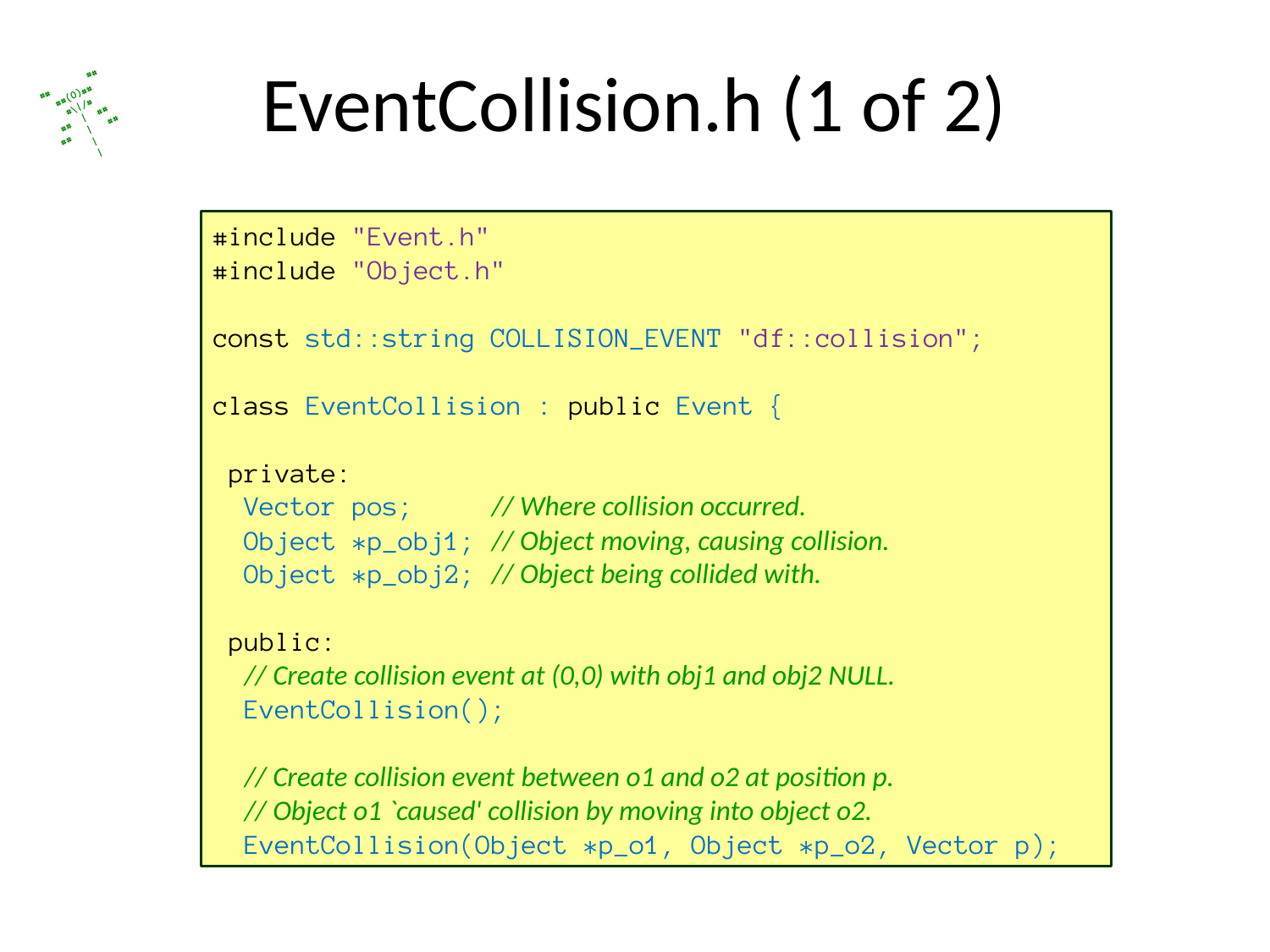

# EventCollision.h (1 of 2)
#include "Event.h"
#include "Object.h"

const std::string COLLISION_EVENT "df::collision";

class EventCollision : public Event {

 private:
  Vector pos;     // Where collision occurred.
  Object *p_obj1; // Object moving, causing collision.
  Object *p_obj2; // Object being collided with.

 public:
  // Create collision event at (0,0) with obj1 and obj2 NULL.
  EventCollision();

  // Create collision event between o1 and o2 at position p.
  // Object o1 `caused' collision by moving into object o2.
  EventCollision(Object *p_o1, Object *p_o2, Vector p);